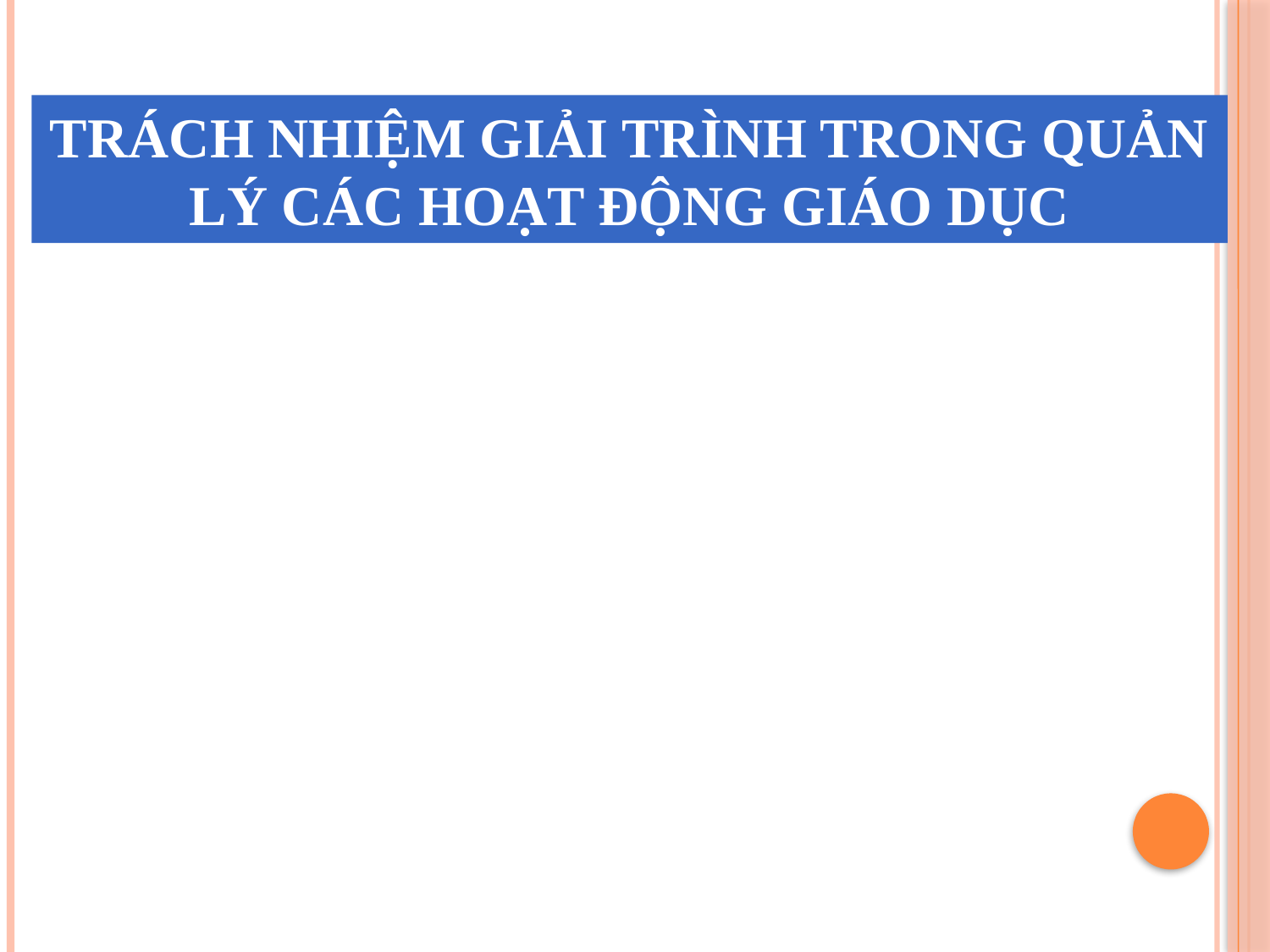

TRÁCH NHIỆM GIẢI TRÌNH TRONG QUẢN LÝ CÁC HOẠT ĐỘNG GIÁO DỤC